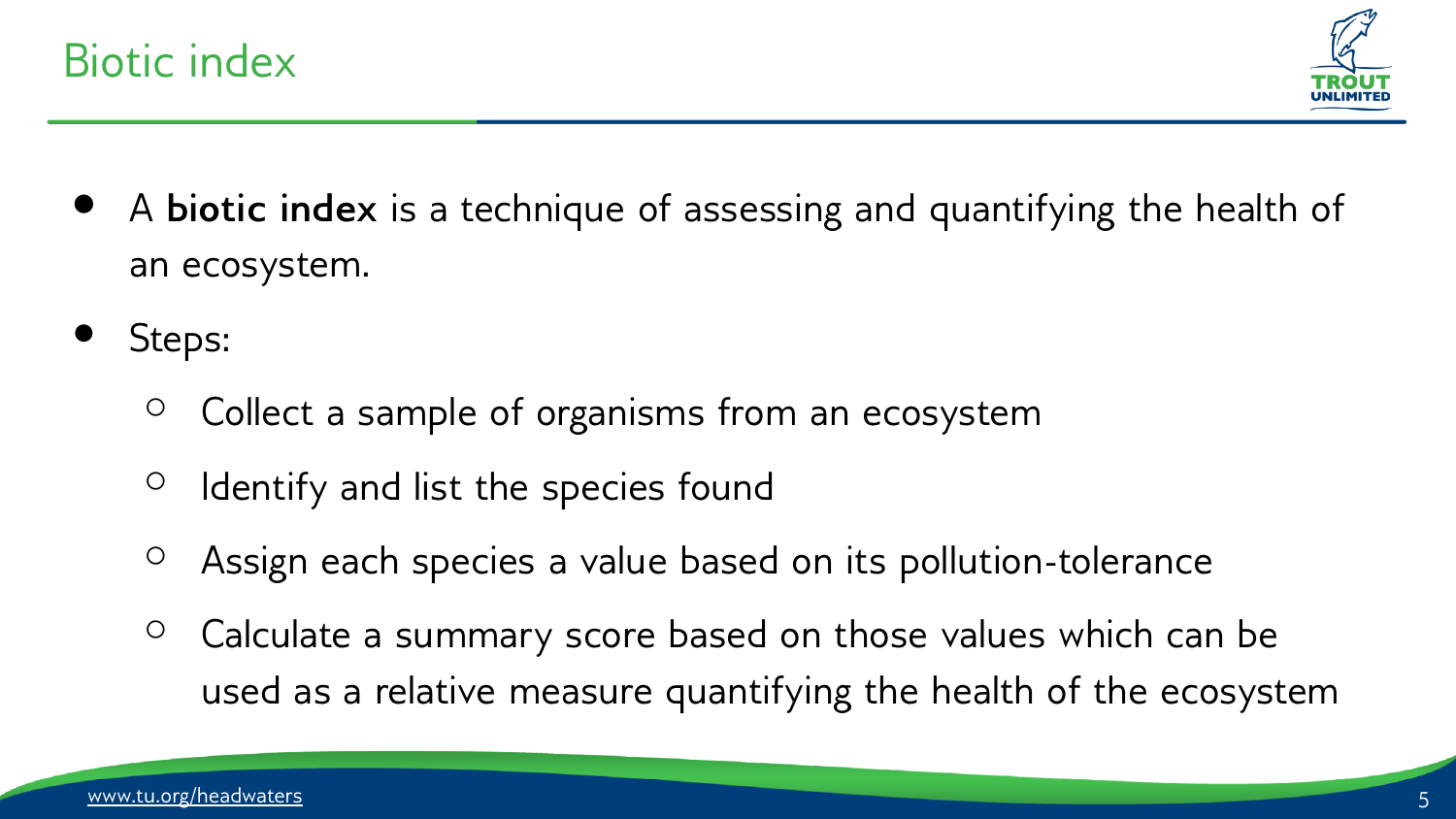

# Biotic index
A biotic index is a technique of assessing and quantifying the health of an ecosystem.
Steps:
Collect a sample of organisms from an ecosystem
Identify and list the species found
Assign each species a value based on its pollution-tolerance
Calculate a summary score based on those values which can be used as a relative measure quantifying the health of the ecosystem
www.tu.org/headwaters
5